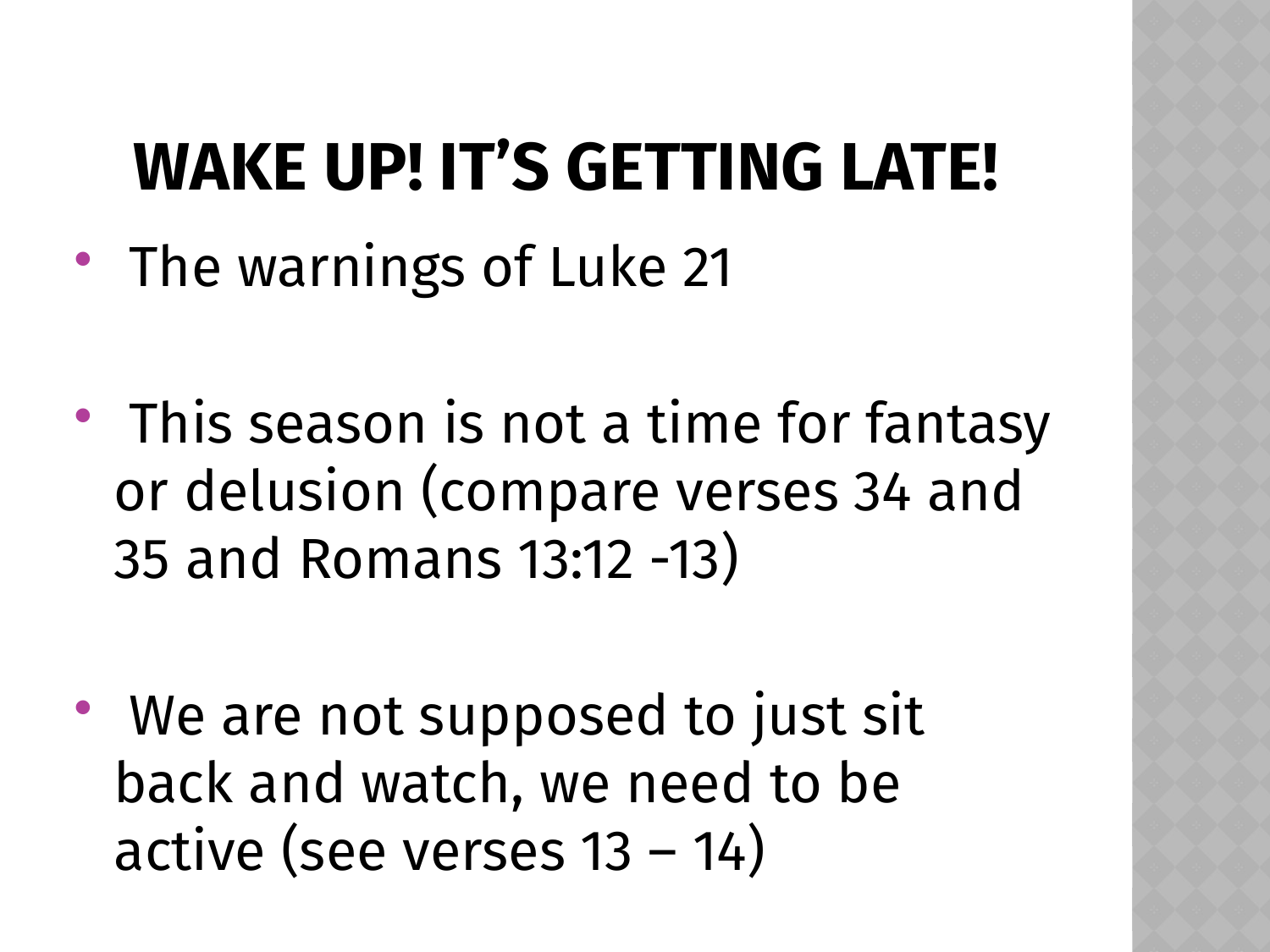

# Wake up! It’s getting late!
 The warnings of Luke 21

 This season is not a time for fantasy or delusion (compare verses 34 and 35 and Romans 13:12 -13)

 We are not supposed to just sit back and watch, we need to be active (see verses 13 – 14)